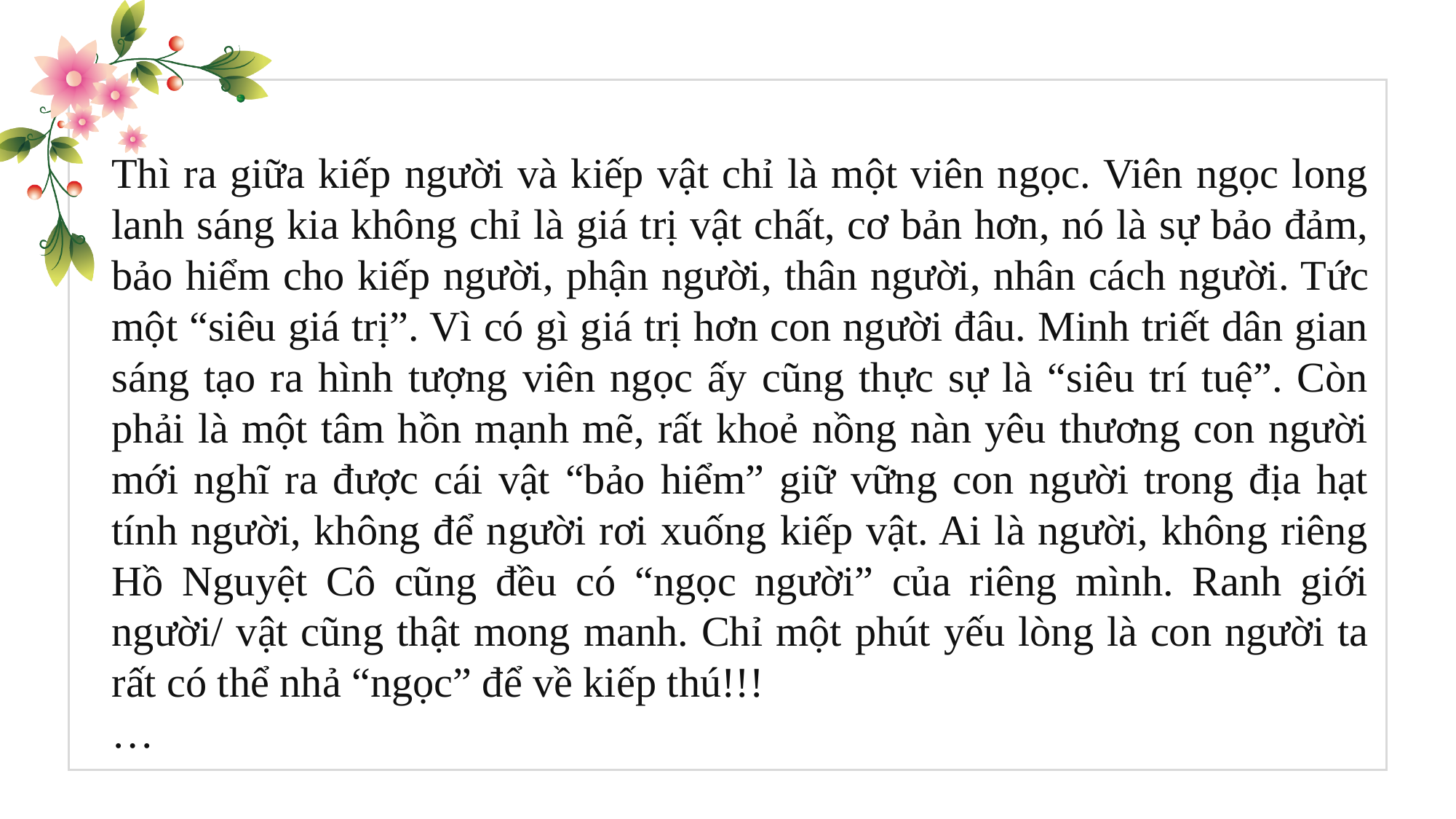

Thì ra giữa kiếp người và kiếp vật chỉ là một viên ngọc. Viên ngọc long lanh sáng kia không chỉ là giá trị vật chất, cơ bản hơn, nó là sự bảo đảm, bảo hiểm cho kiếp người, phận người, thân người, nhân cách người. Tức một “siêu giá trị”. Vì có gì giá trị hơn con người đâu. Minh triết dân gian sáng tạo ra hình tượng viên ngọc ấy cũng thực sự là “siêu trí tuệ”. Còn phải là một tâm hồn mạnh mẽ, rất khoẻ nồng nàn yêu thương con người mới nghĩ ra được cái vật “bảo hiểm” giữ vững con người trong địa hạt tính người, không để người rơi xuống kiếp vật. Ai là người, không riêng Hồ Nguyệt Cô cũng đều có “ngọc người” của riêng mình. Ranh giới người/ vật cũng thật mong manh. Chỉ một phút yếu lòng là con người ta rất có thể nhả “ngọc” để về kiếp thú!!!
…